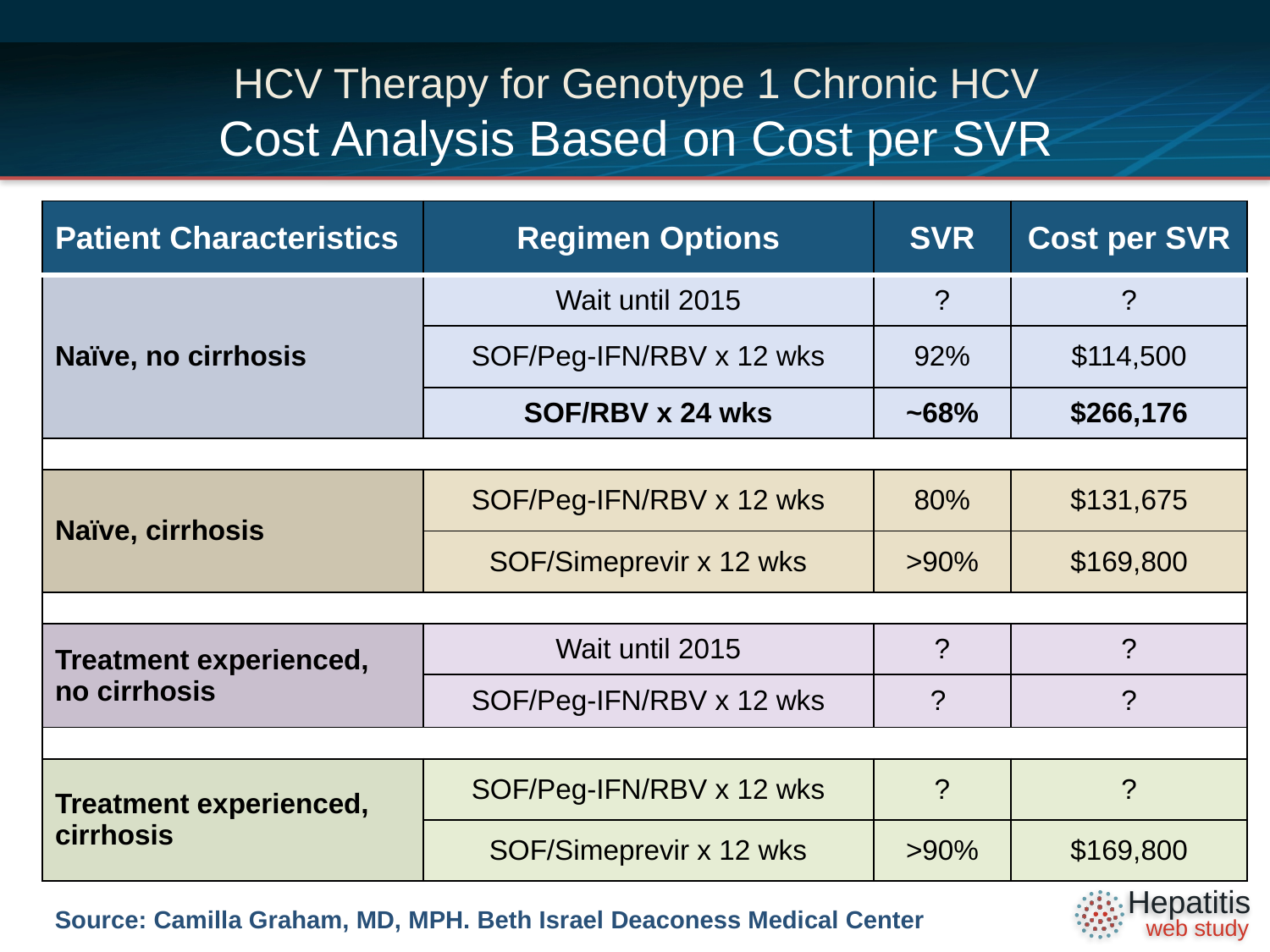

# HCV Therapy for Genotype 1 Chronic HCV Cost Analysis Based on Cost per SVR
| Patient Characteristics | Regimen Options | SVR | Cost per SVR |
| --- | --- | --- | --- |
| Naïve, no cirrhosis | Wait until 2015 | ? | ? |
|  | SOF/Peg-IFN/RBV x 12 wks | 92% | $114,500 |
|  | SOF/RBV x 24 wks | ~68% | $266,176 |
|  |  |  |  |
| Naïve, cirrhosis | SOF/Peg-IFN/RBV x 12 wks | 80% | $131,675 |
|  | SOF/Simeprevir x 12 wks | >90% | $169,800 |
|  |  |  |  |
| Treatment experienced, no cirrhosis | Wait until 2015 | ? | ? |
|  | SOF/Peg-IFN/RBV x 12 wks | ? | ? |
|  |  |  |  |
| Treatment experienced, cirrhosis | SOF/Peg-IFN/RBV x 12 wks | ? | ? |
|  | SOF/Simeprevir x 12 wks | >90% | $169,800 |
Source: Camilla Graham, MD, MPH. Beth Israel Deaconess Medical Center